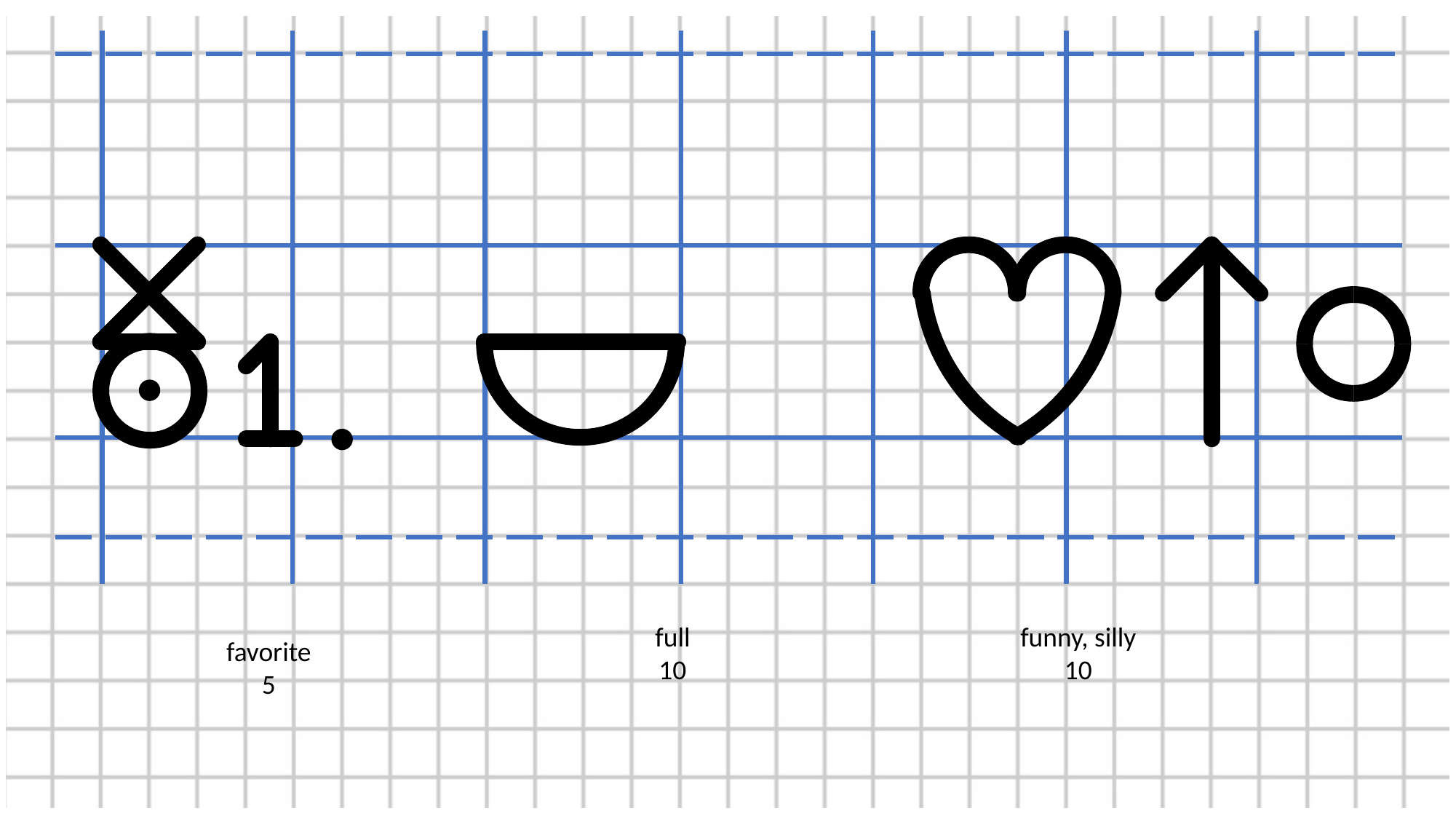

full
10
funny, silly
10
favorite
5